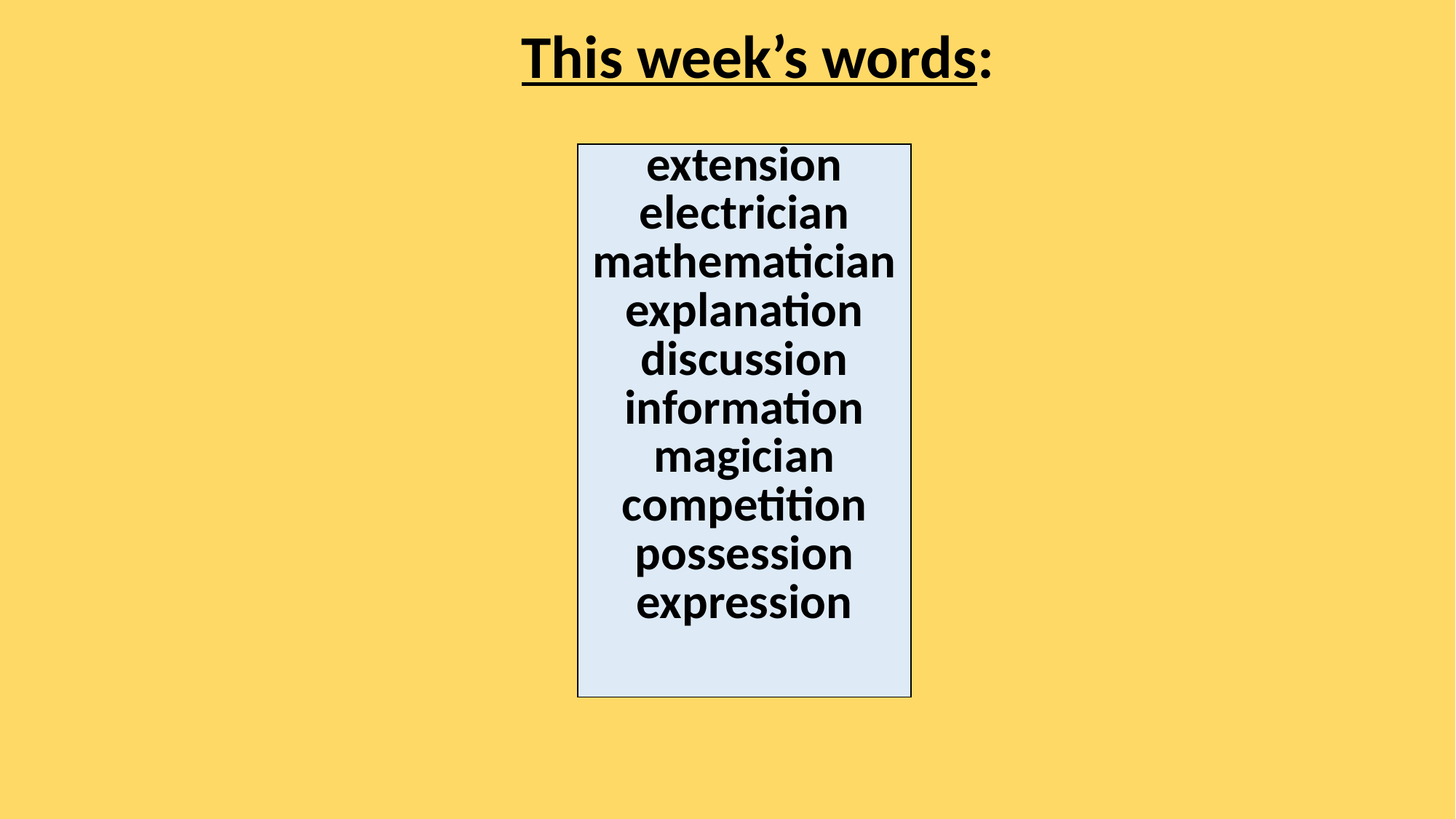

# This week’s words:
| extension electrician mathematician explanation discussion information magician competition possession expression |
| --- |